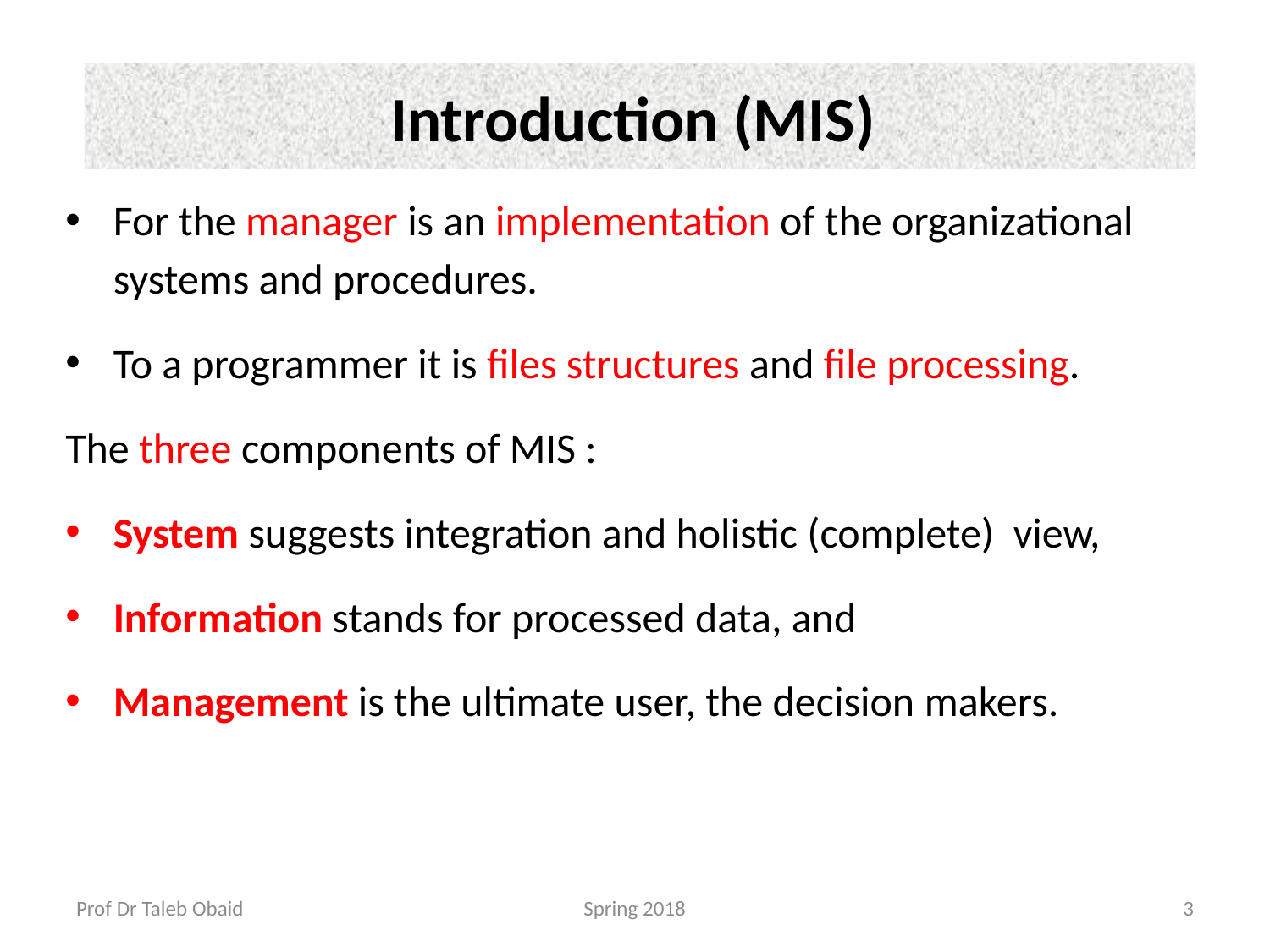

# Introduction (MIS)
For the manager is an implementation of the organizational systems and procedures.
To a programmer it is files structures and file processing.
The three components of MIS :
System suggests integration and holistic (complete)  view,
Information stands for processed data, and
Management is the ultimate user, the decision makers.
Prof Dr Taleb Obaid
Spring 2018
3